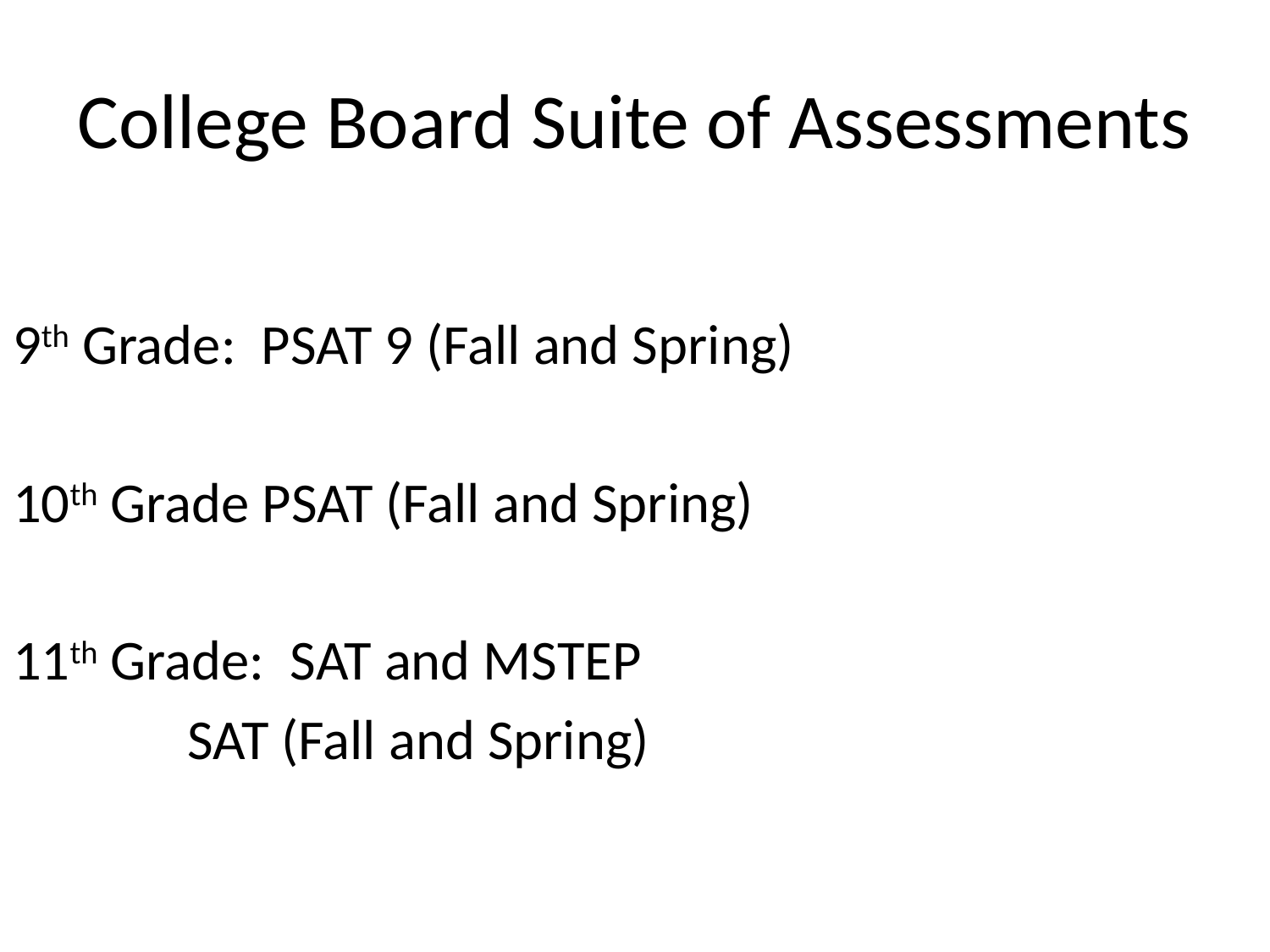

# College Board Suite of Assessments

9th Grade:  PSAT 9 (Fall and Spring)

10th Grade PSAT (Fall and Spring)

11th Grade:  SAT and MSTEP
		SAT (Fall and Spring)